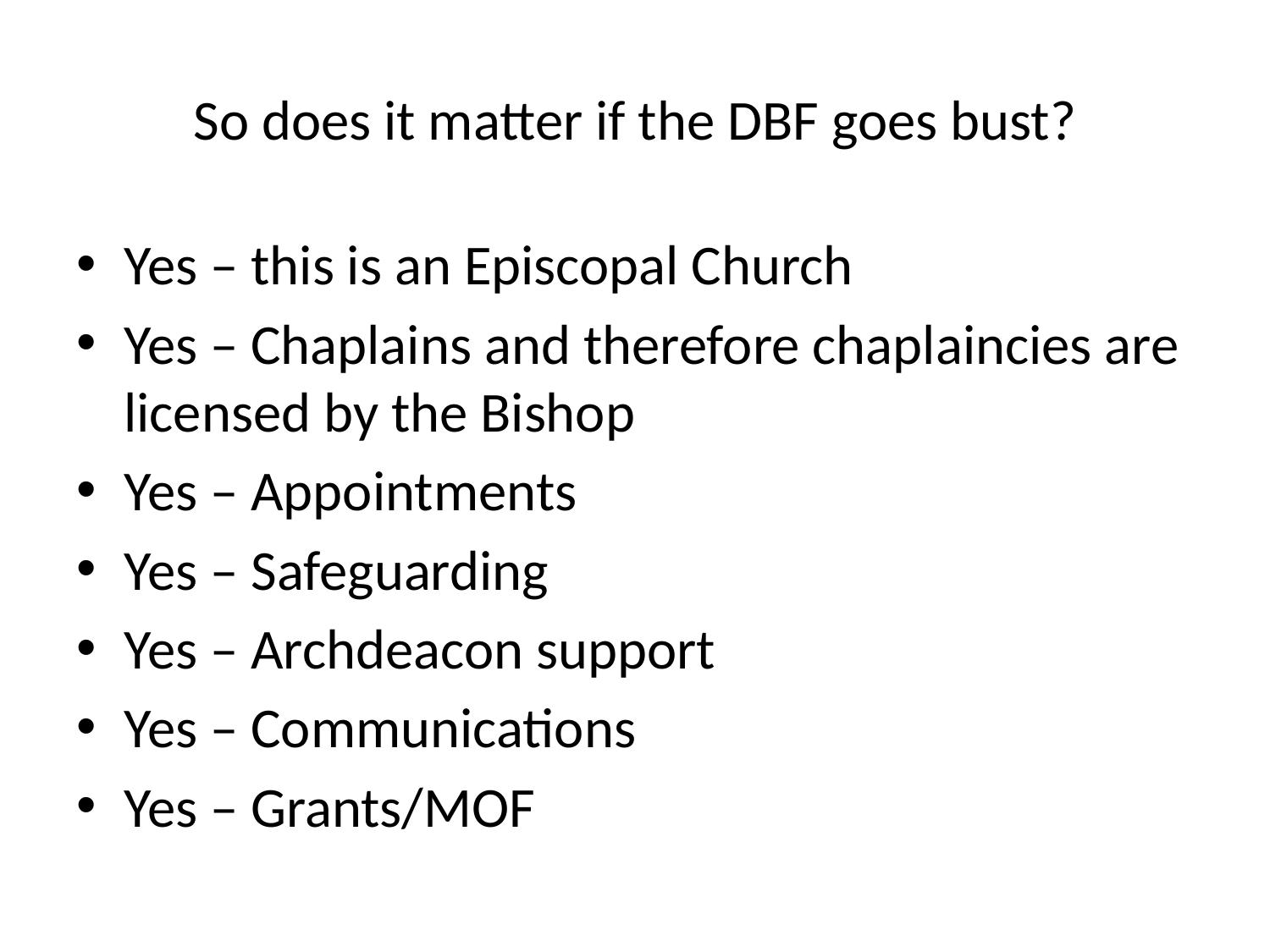

# So does it matter if the DBF goes bust?
Yes – this is an Episcopal Church
Yes – Chaplains and therefore chaplaincies are licensed by the Bishop
Yes – Appointments
Yes – Safeguarding
Yes – Archdeacon support
Yes – Communications
Yes – Grants/MOF